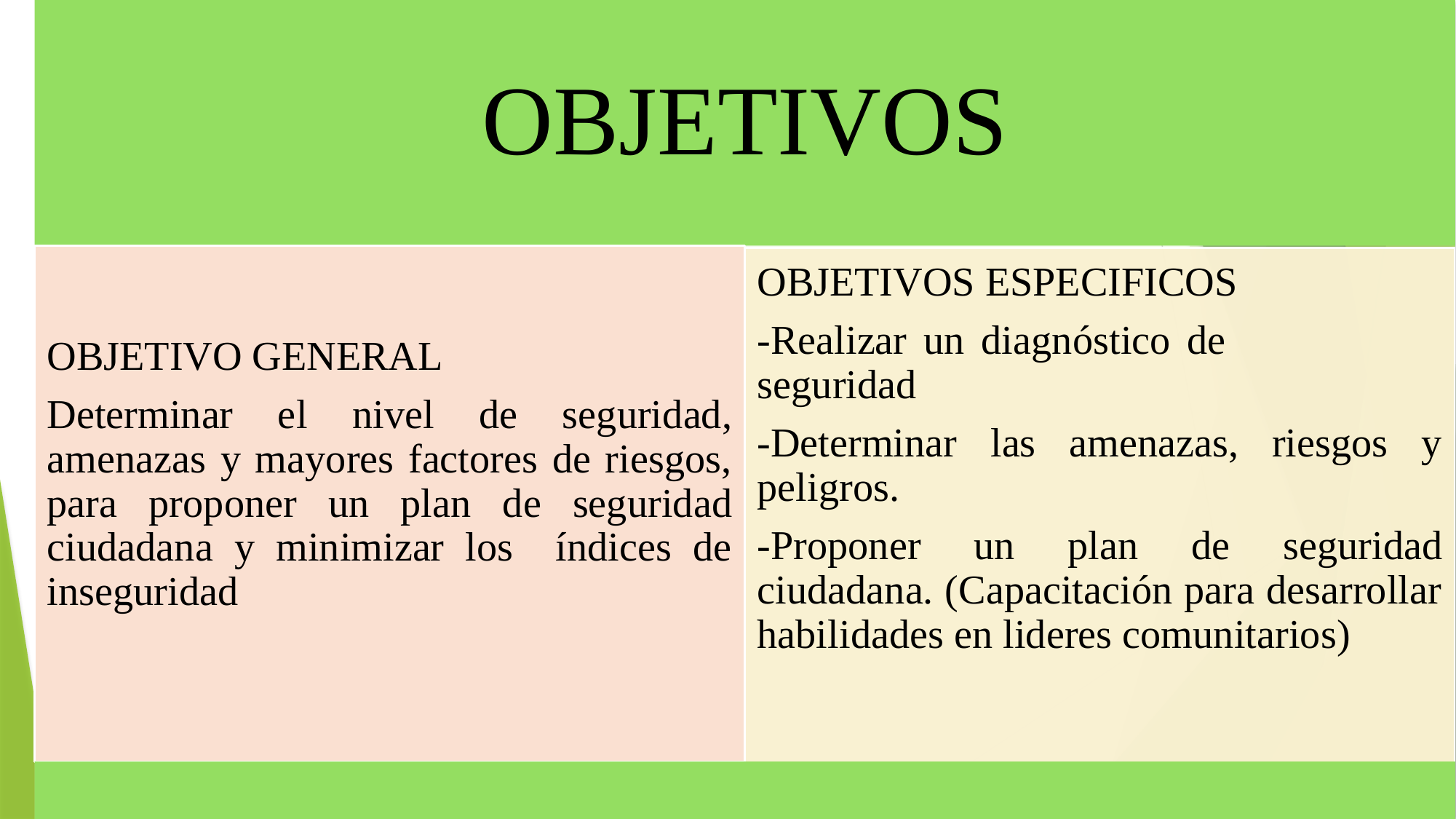

OBJETIVOS
OBJETIVO GENERAL
Determinar el nivel de seguridad, amenazas y mayores factores de riesgos, para proponer un plan de seguridad ciudadana y minimizar los  índices de inseguridad

OBJETIVOS ESPECIFICOS
-Realizar un diagnóstico de              seguridad
-Determinar las amenazas, riesgos y peligros.
-Proponer un plan de seguridad ciudadana. (Capacitación para desarrollar habilidades en lideres comunitarios)